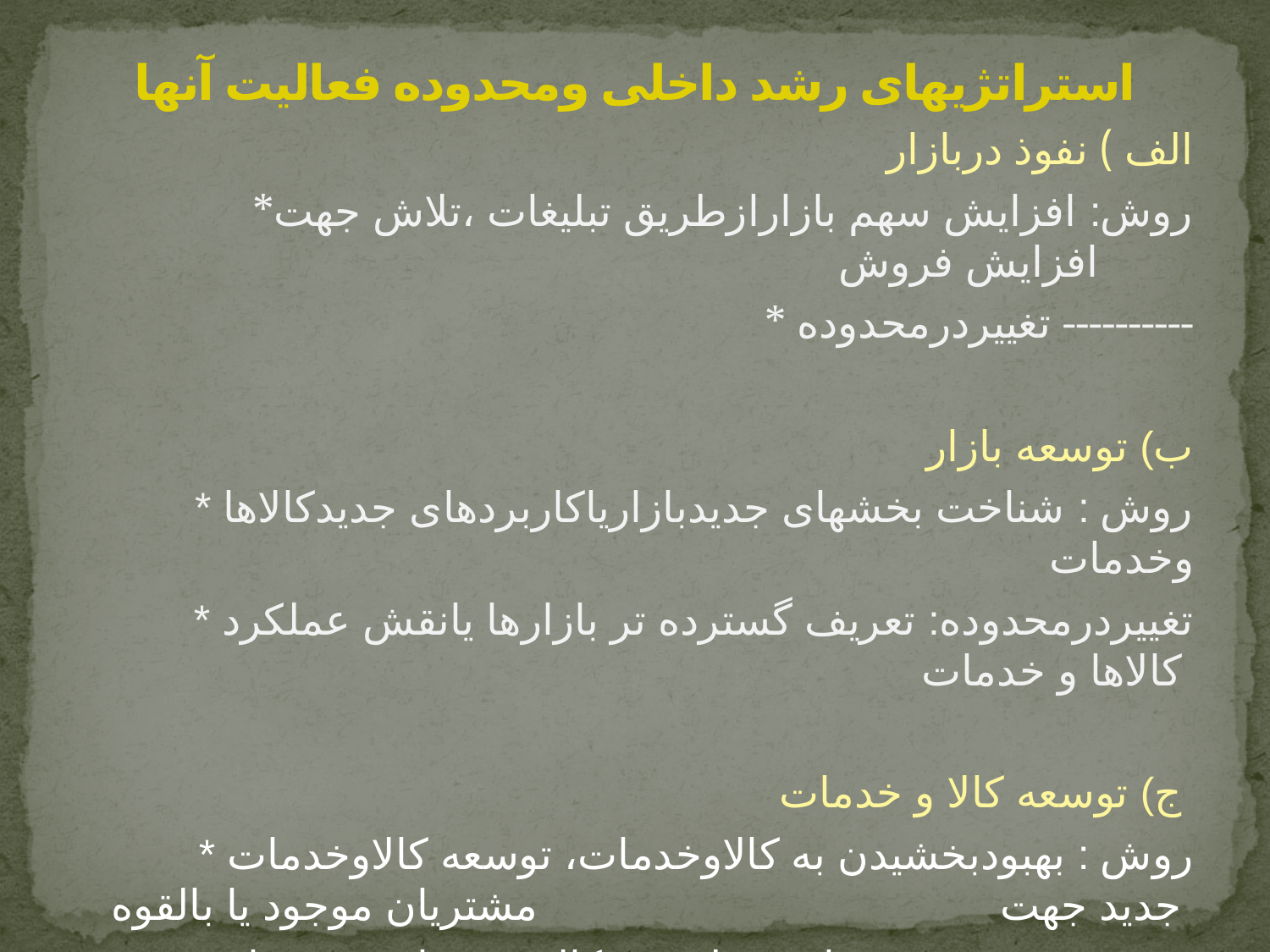

# استراتژیهای رشد داخلی ومحدوده فعالیت آنها
الف ) نفوذ دربازار
            *روش: افزایش سهم بازارازطریق تبلیغات ،تلاش جهت افزایش فروش
          * تغییردرمحدوده ----------

ب) توسعه بازار
           * روش : شناخت بخشهای جدیدبازاریاکاربردهای جدیدکالاها وخدمات
          * تغییردرمحدوده: تعریف گسترده تر بازارها یانقش عملکرد کالاها و خدمات

  ج) توسعه کالا و خدمات
          * روش : بهبودبخشیدن به کالاوخدمات، توسعه کالاوخدمات جدید جهت                                       مشتریان موجود یا بالقوه
          * تغییردرمحدوده: تغییراتی قطعی درکالا و خدمات ، تغییرات ممکن در
           بازارها ، تغییرات درنقشهای وظیفه ای یا فرایندهای تبدیل منابع